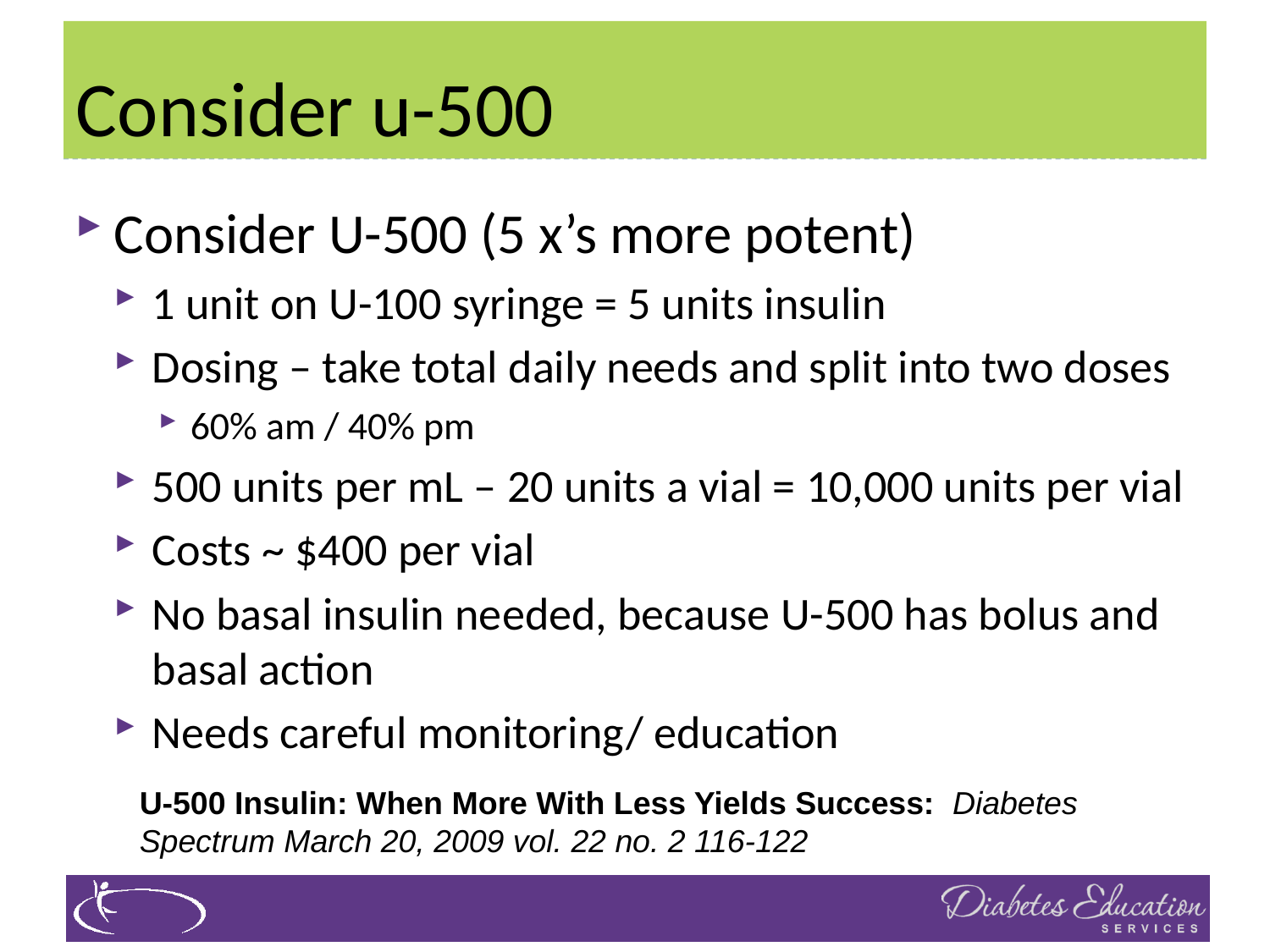

# Consider u-500
Consider U-500 (5 x’s more potent)
1 unit on U-100 syringe = 5 units insulin
Dosing – take total daily needs and split into two doses
60% am / 40% pm
500 units per mL – 20 units a vial = 10,000 units per vial
Costs ~ $400 per vial
No basal insulin needed, because U-500 has bolus and basal action
Needs careful monitoring/ education

U-500 Insulin: When More With Less Yields Success:  Diabetes Spectrum March 20, 2009 vol. 22 no. 2 116-122